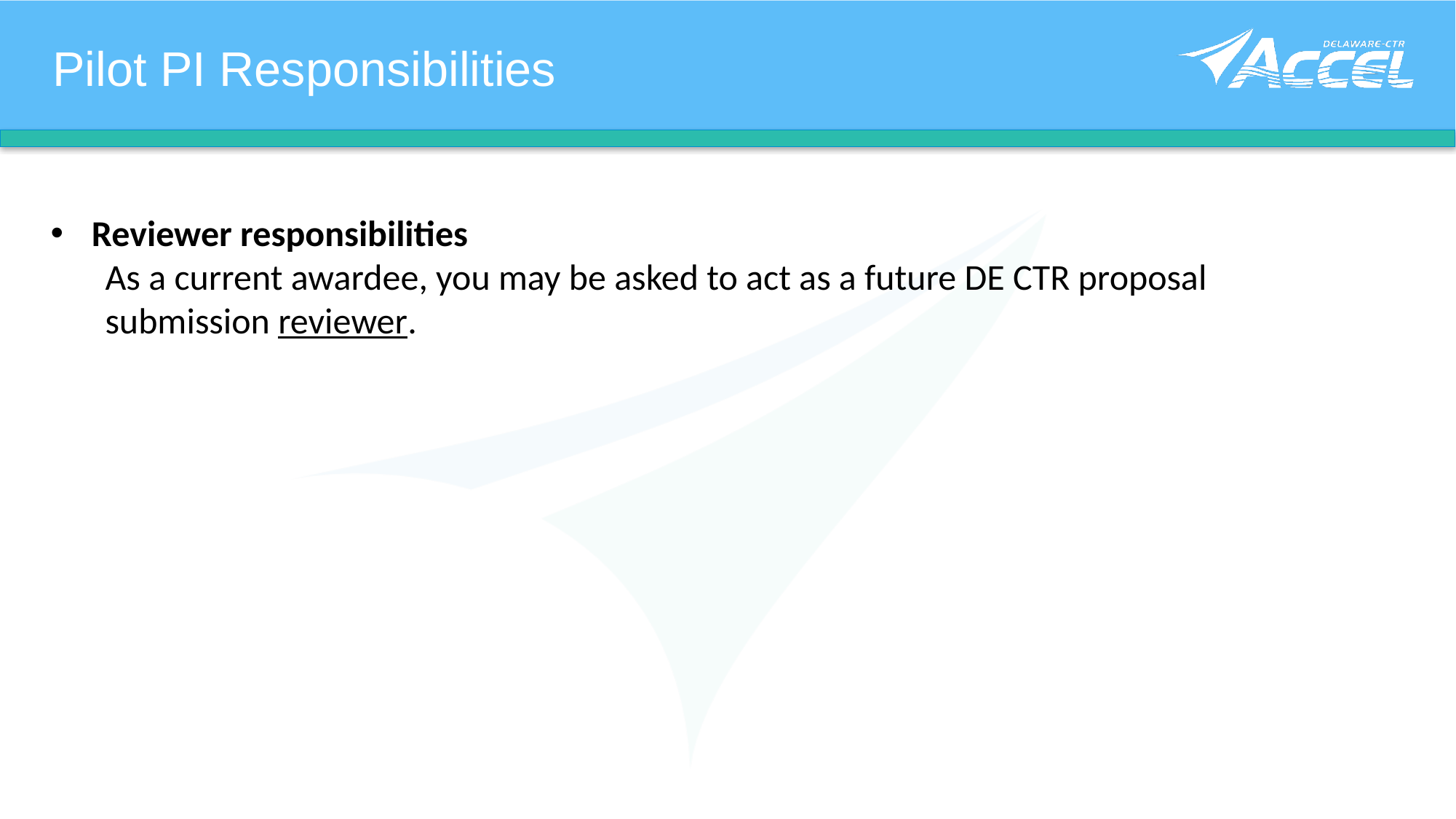

Pilot PI Responsibilities

Reviewer responsibilities
As a current awardee, you may be asked to act as a future DE CTR proposal submission reviewer.